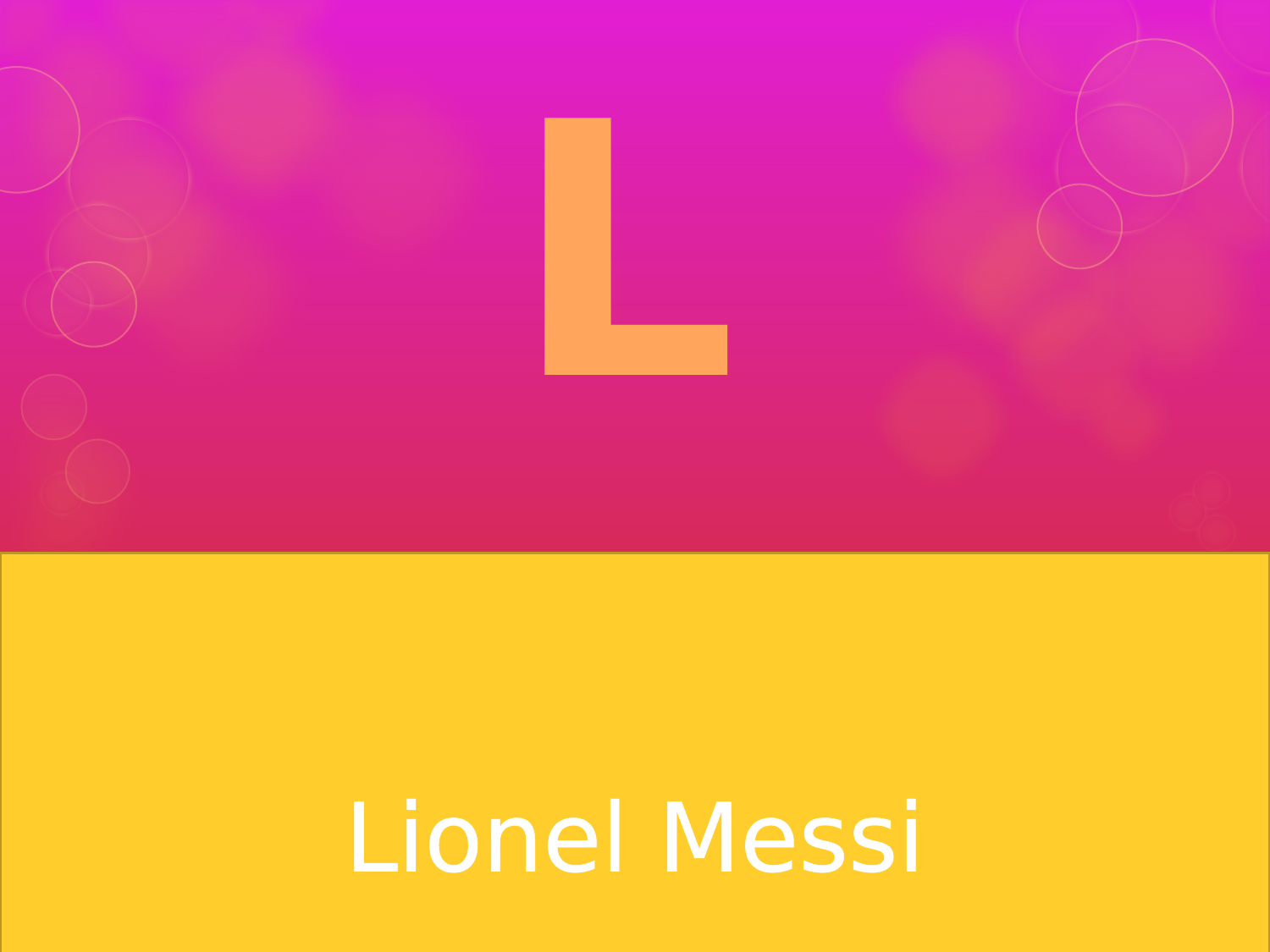

L
# Jugador de futbol. Uno de los mejores del mundo. De nacionalidad argentina.

Lionel Messi